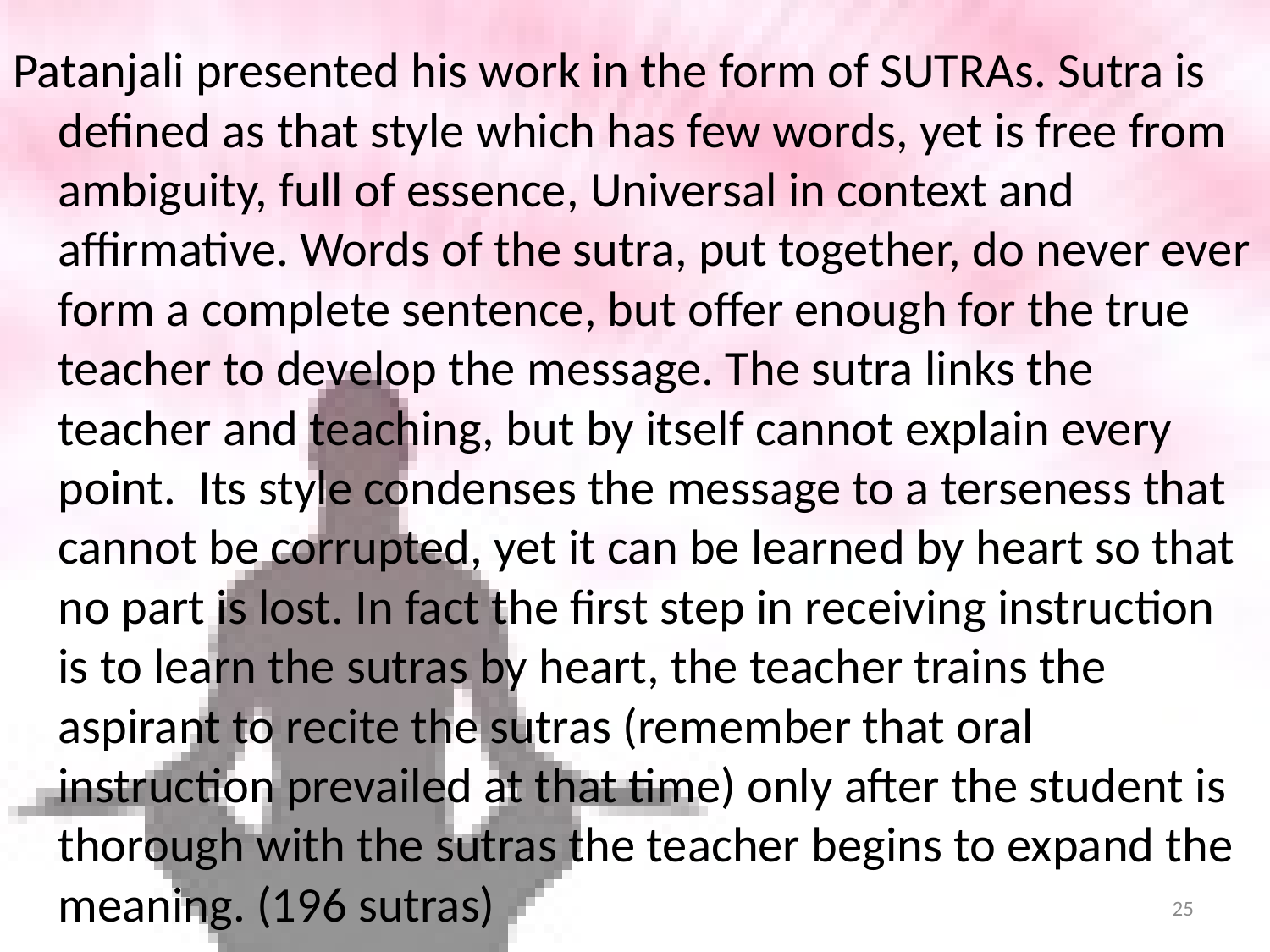

Patanjali presented his work in the form of SUTRAs. Sutra is defined as that style which has few words, yet is free from ambiguity, full of essence, Universal in context and affirmative. Words of the sutra, put together, do never ever form a complete sentence, but offer enough for the true teacher to develop the message. The sutra links the teacher and teaching, but by itself cannot explain every point.  Its style condenses the message to a terseness that cannot be corrupted, yet it can be learned by heart so that no part is lost. In fact the first step in receiving instruction is to learn the sutras by heart, the teacher trains the aspirant to recite the sutras (remember that oral instruction prevailed at that time) only after the student is thorough with the sutras the teacher begins to expand the meaning. (196 sutras)
25